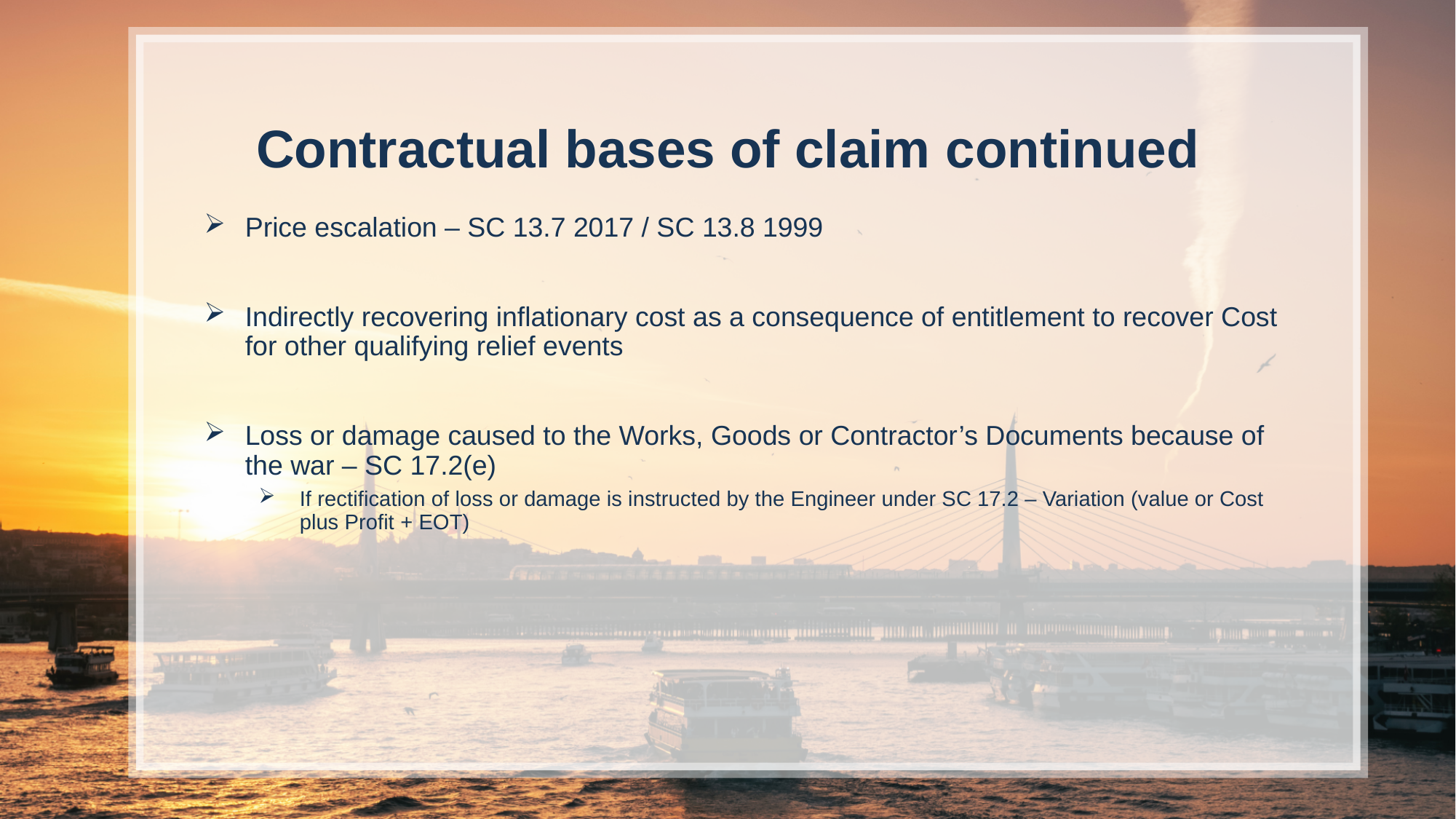

Contractual bases of claim continued
Price escalation – SC 13.7 2017 / SC 13.8 1999

Indirectly recovering inflationary cost as a consequence of entitlement to recover Cost for other qualifying relief events

Loss or damage caused to the Works, Goods or Contractor’s Documents because of the war – SC 17.2(e)
If rectification of loss or damage is instructed by the Engineer under SC 17.2 – Variation (value or Cost plus Profit + EOT)